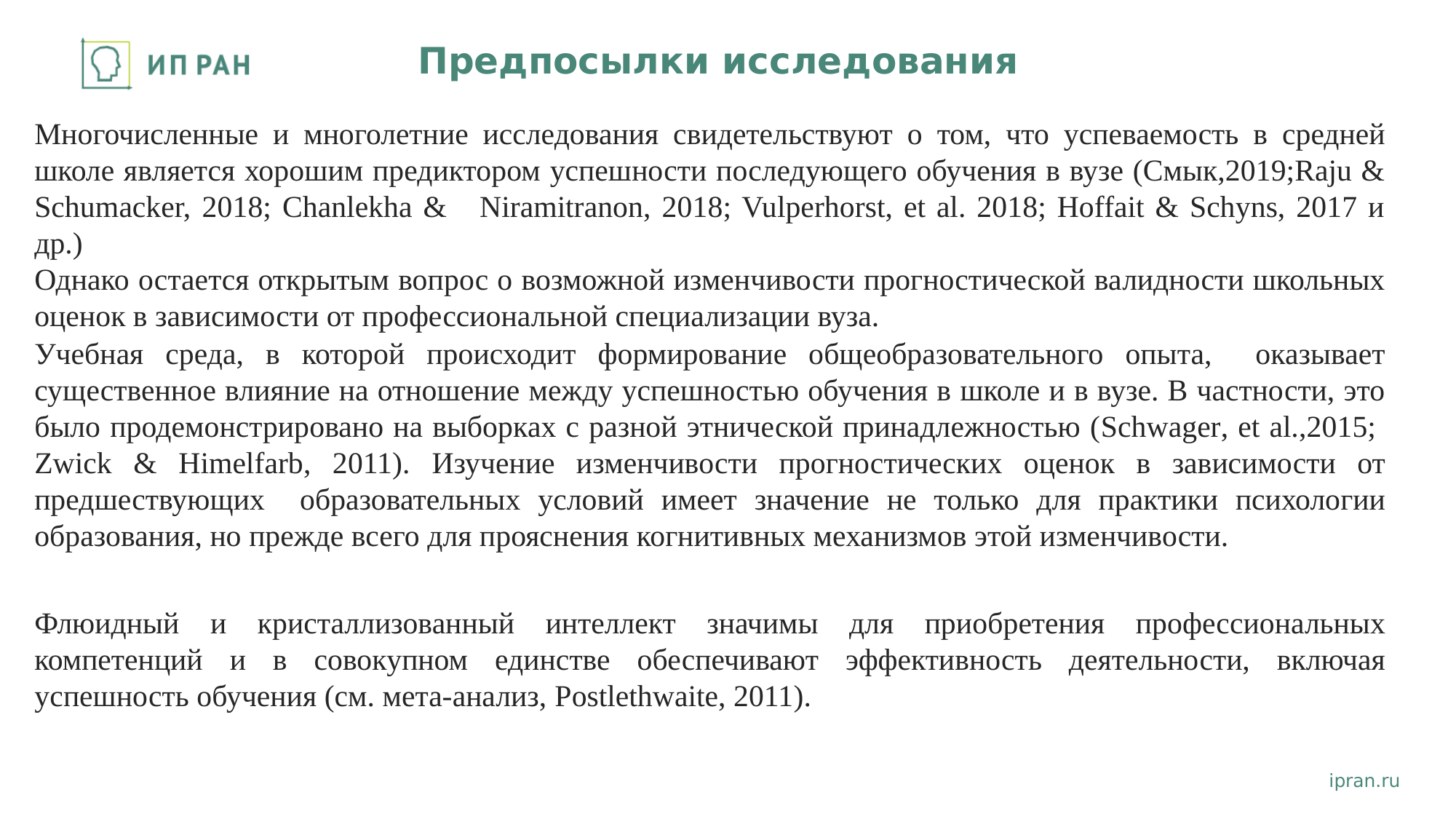

# Предпосылки исследования
Многочисленные и многолетние исследования свидетельствуют о том, что успеваемость в средней школе является хорошим предиктором успешности последующего обучения в вузе (Смык,2019;Raju & Schumacker, 2018; Chanlekha &   Niramitranon, 2018; Vulperhorst, et al. 2018; Hoffait & Schyns, 2017 и др.)
Однако остается открытым вопрос о возможной изменчивости прогностической валидности школьных оценок в зависимости от профессиональной специализации вуза.
Учебная среда, в которой происходит формирование общеобразовательного опыта,  оказывает существенное влияние на отношение между успешностью обучения в школе и в вузе. В частности, это было продемонстрировано на выборках с разной этнической принадлежностью (Schwager, et al.,2015;  Zwick & Himelfarb, 2011). Изучение изменчивости прогностических оценок в зависимости от предшествующих  образовательных условий имеет значение не только для практики психологии образования, но прежде всего для прояснения когнитивных механизмов этой изменчивости.
Флюидный и кристаллизованный интеллект значимы для приобретения профессиональных компетенций и в совокупном единстве обеспечивают эффективность деятельности, включая успешность обучения (см. мета-анализ, Postlethwaite, 2011).